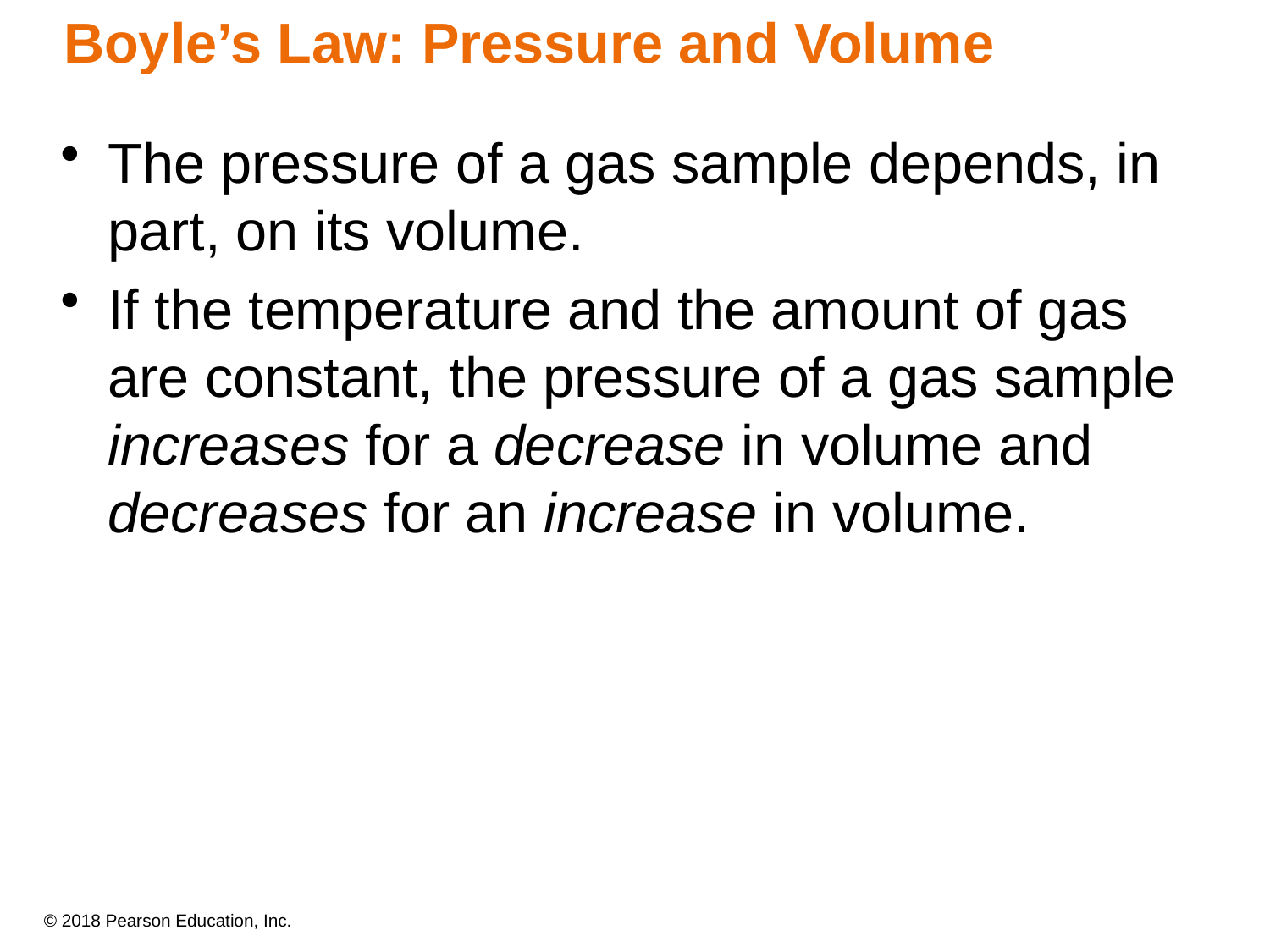

# Boyle’s Law: Pressure and Volume
The pressure of a gas sample depends, in part, on its volume.
If the temperature and the amount of gas are constant, the pressure of a gas sample increases for a decrease in volume and decreases for an increase in volume.